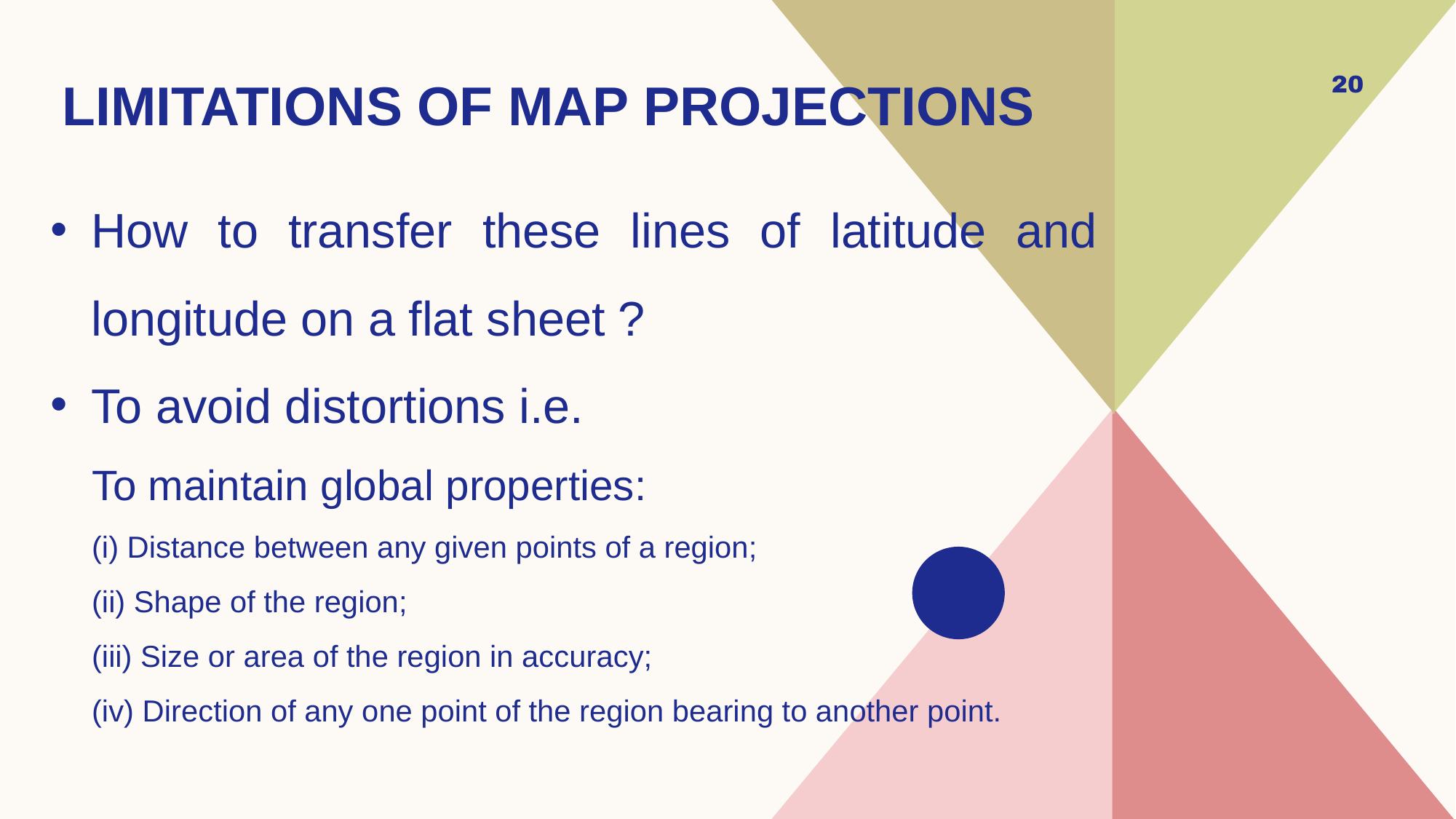

# Limitations of map projections
20
How to transfer these lines of latitude and longitude on a flat sheet ?
To avoid distortions i.e.
To maintain global properties:
(i) Distance between any given points of a region;
(ii) Shape of the region;
(iii) Size or area of the region in accuracy;
(iv) Direction of any one point of the region bearing to another point.